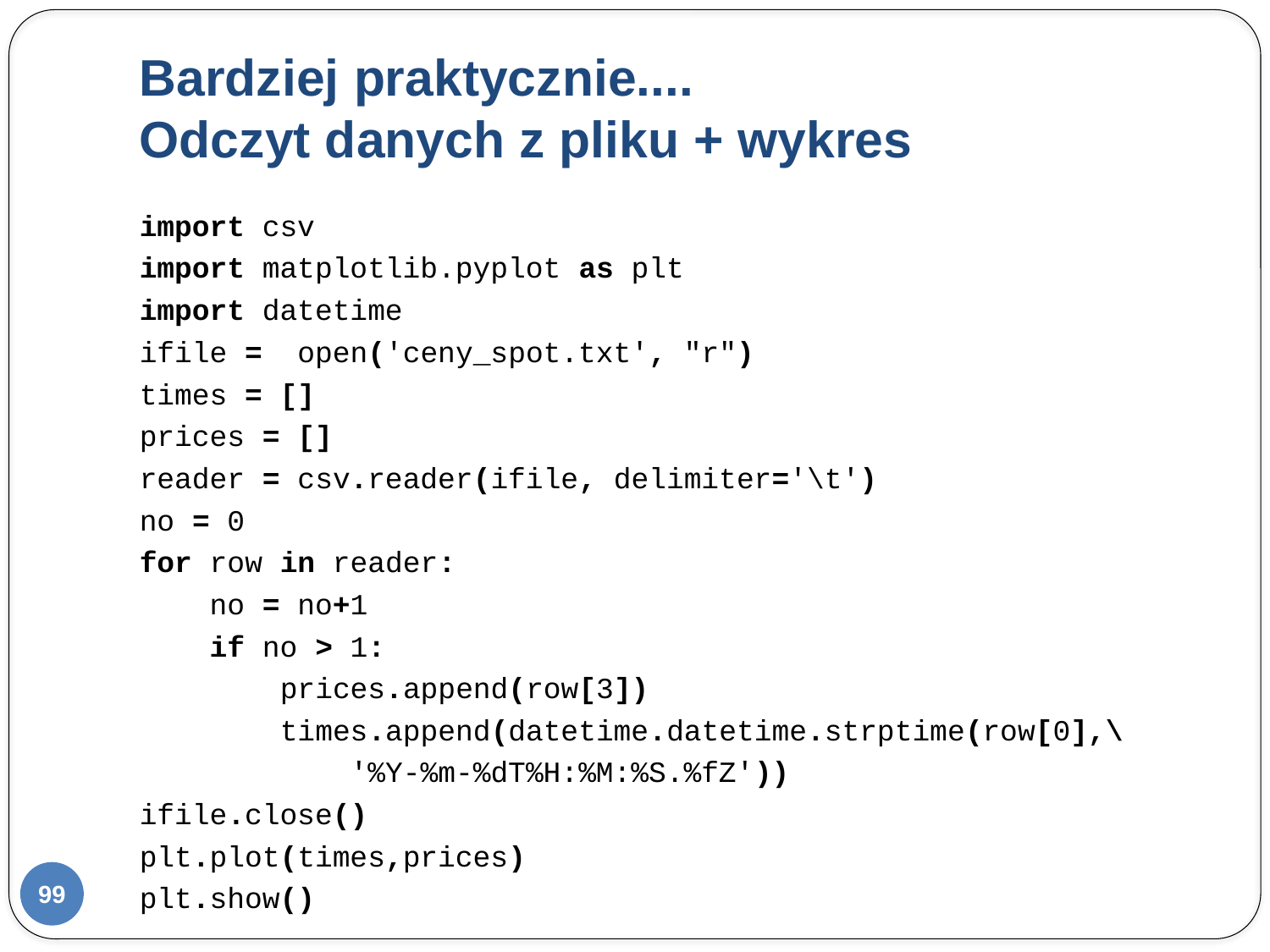

# Bardziej praktycznie.... Odczyt danych z pliku + wykres
import csv
import matplotlib.pyplot as plt
import datetime
ifile =  open('ceny_spot.txt', "r")
times = []
prices = []
reader = csv.reader(ifile, delimiter='\t')
no = 0
for row in reader:
    no = no+1
    if no > 1:
        prices.append(row[3])
        times.append(datetime.datetime.strptime(row[0],\
            '%Y-%m-%dT%H:%M:%S.%fZ'))
ifile.close()
plt.plot(times,prices)
plt.show()

99